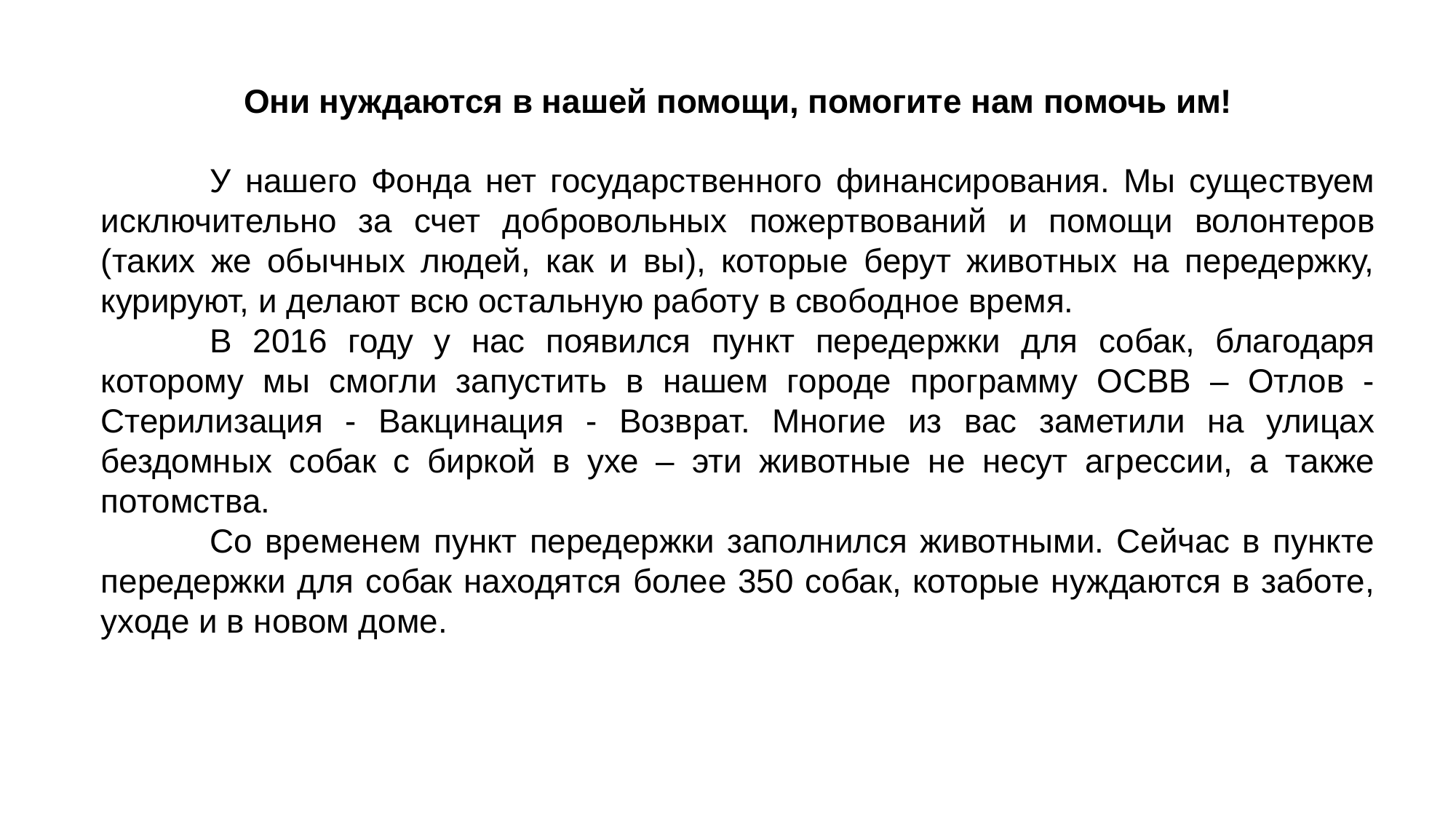

Они нуждаются в нашей помощи, помогите нам помочь им!

	У нашего Фонда нет государственного финансирования. Мы существуем исключительно за счет добровольных пожертвований и помощи волонтеров (таких же обычных людей, как и вы), которые берут животных на передержку, курируют, и делают всю остальную работу в свободное время.
	В 2016 году у нас появился пункт передержки для собак, благодаря которому мы смогли запустить в нашем городе программу ОСВВ – Отлов - Стерилизация - Вакцинация - Возврат. Многие из вас заметили на улицах бездомных собак с биркой в ухе – эти животные не несут агрессии, а также потомства.
	Со временем пункт передержки заполнился животными. Сейчас в пункте передержки для собак находятся более 350 собак, которые нуждаются в заботе, уходе и в новом доме.